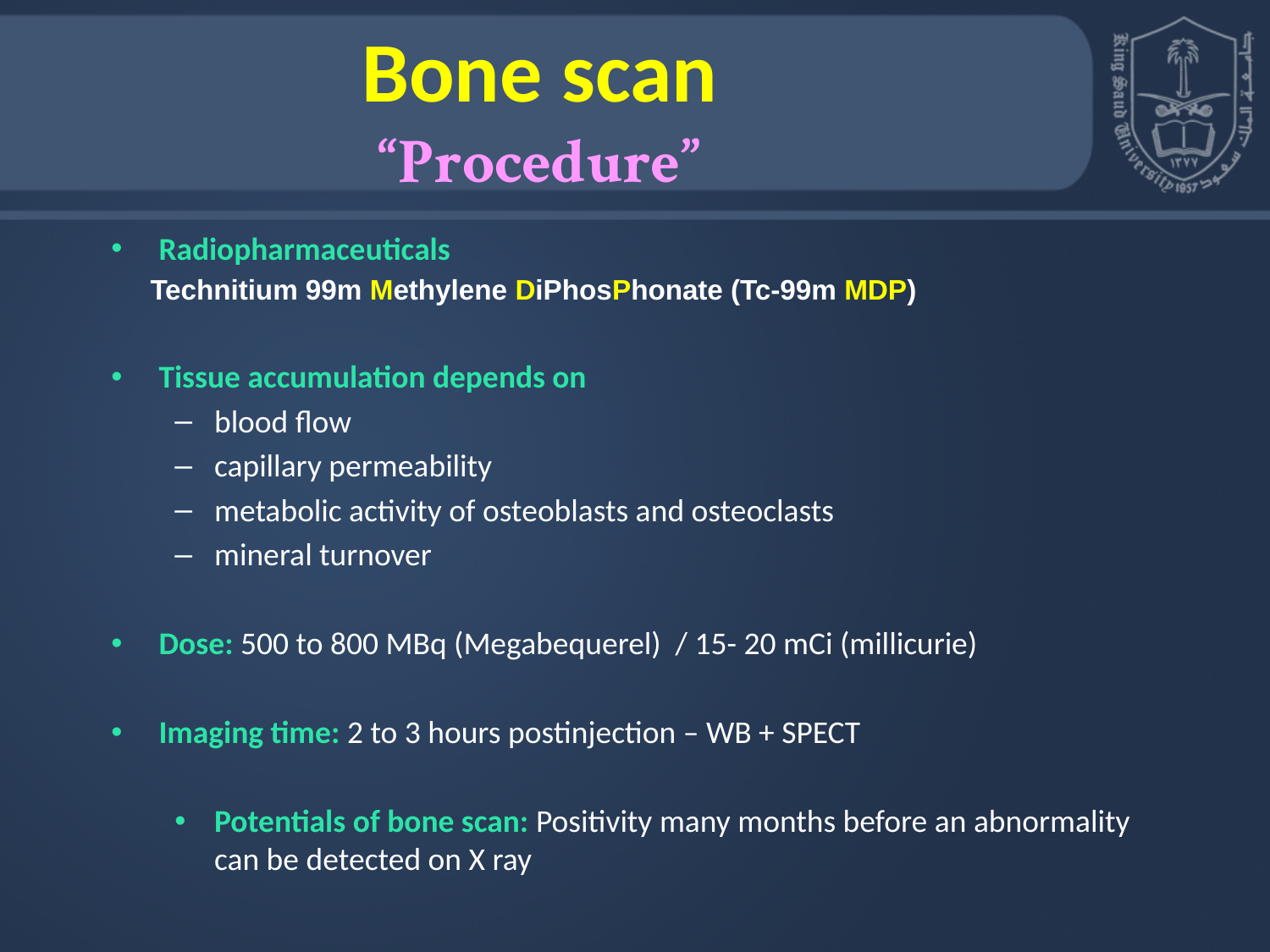

# Bone scan “Procedure”
Radiopharmaceuticals
     Technitium 99m Methylene DiPhosPhonate (Tc-99m MDP)

Tissue accumulation depends on
blood flow
capillary permeability
metabolic activity of osteoblasts and osteoclasts
mineral turnover

Dose: 500 to 800 MBq (Megabequerel)  / 15- 20 mCi (millicurie)

Imaging time: 2 to 3 hours postinjection – WB + SPECT

Potentials of bone scan: Positivity many months before an abnormality can be detected on X ray